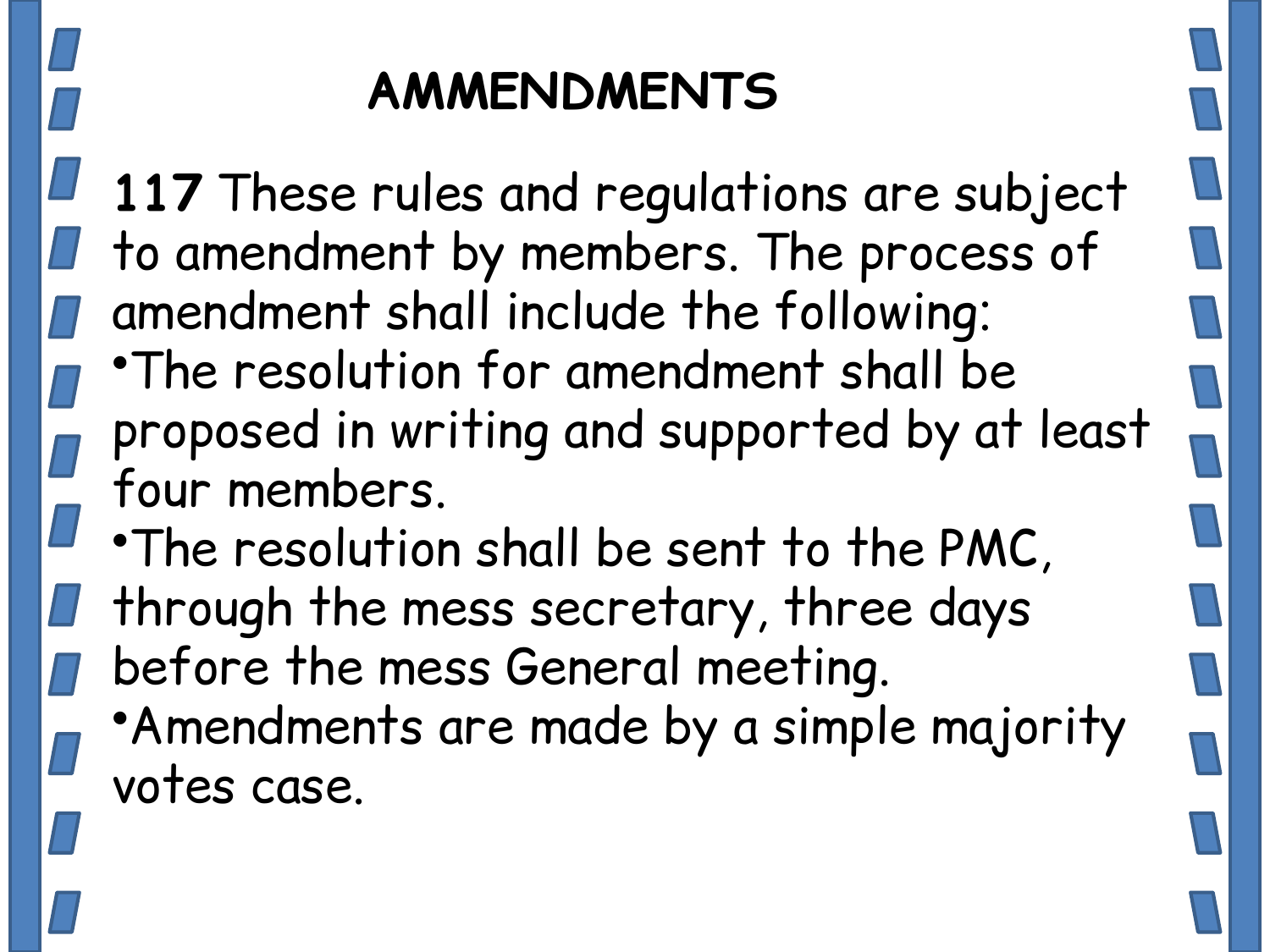

AMMENDMENTS

117 These rules and regulations are subject to amendment by members. The process of amendment shall include the following:
The resolution for amendment shall be proposed in writing and supported by at least four members.
The resolution shall be sent to the PMC, through the mess secretary, three days before the mess General meeting.
Amendments are made by a simple majority votes case.